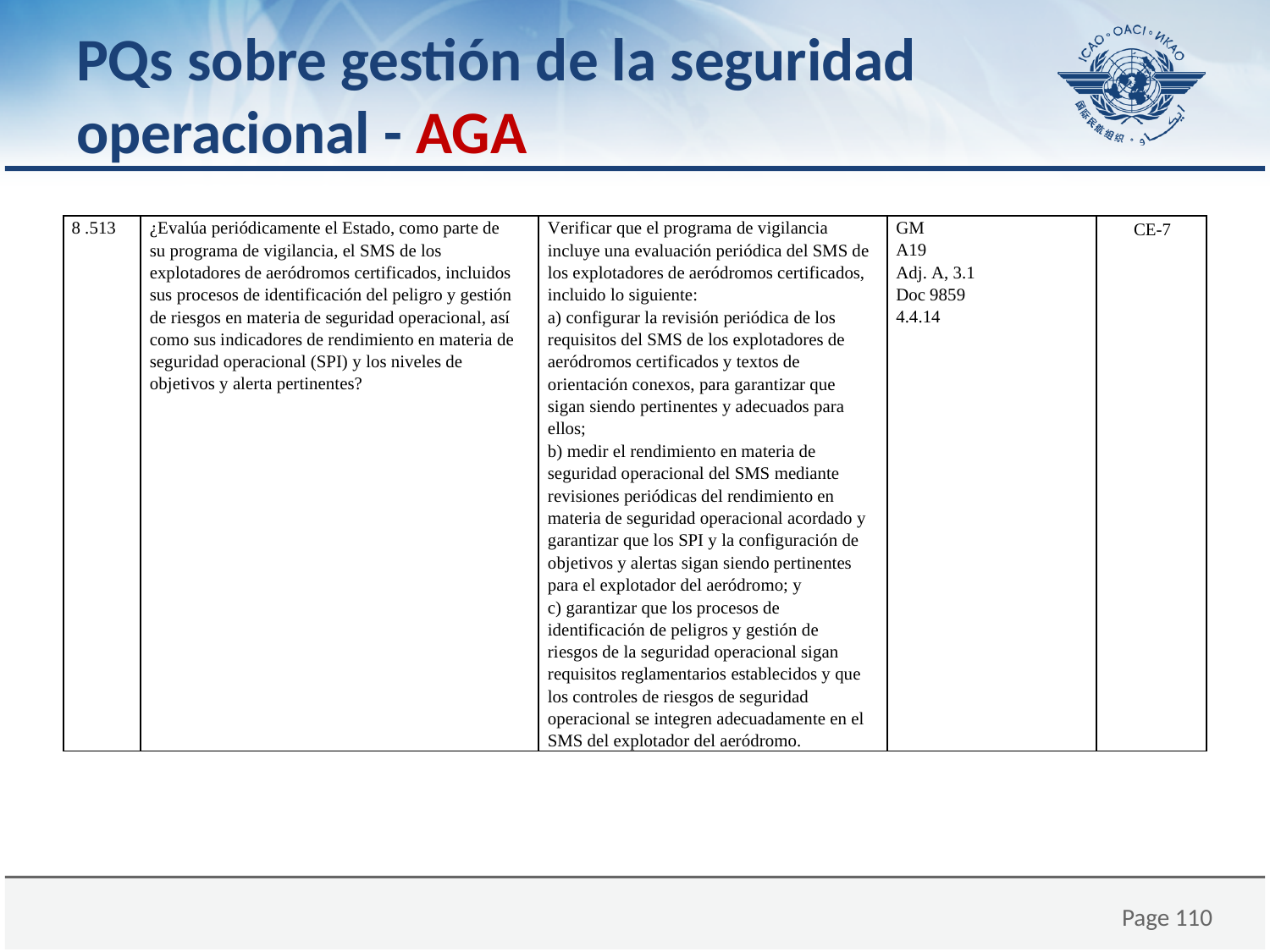

# PQs sobre gestión de la seguridad operacional - AGA
| 8 .513 | ¿Evalúa periódicamente el Estado, como parte de su programa de vigilancia, el SMS de los explotadores de aeródromos certificados, incluidos sus procesos de identificación del peligro y gestión de riesgos en materia de seguridad operacional, así como sus indicadores de rendimiento en materia de seguridad operacional (SPI) y los niveles de objetivos y alerta pertinentes? | Verificar que el programa de vigilancia incluye una evaluación periódica del SMS de los explotadores de aeródromos certificados, incluido lo siguiente: a) configurar la revisión periódica de los requisitos del SMS de los explotadores de aeródromos certificados y textos de orientación conexos, para garantizar que sigan siendo pertinentes y adecuados para ellos; b) medir el rendimiento en materia de seguridad operacional del SMS mediante revisiones periódicas del rendimiento en materia de seguridad operacional acordado y garantizar que los SPI y la configuración de objetivos y alertas sigan siendo pertinentes para el explotador del aeródromo; y c) garantizar que los procesos de identificación de peligros y gestión de riesgos de la seguridad operacional sigan requisitos reglamentarios establecidos y que los controles de riesgos de seguridad operacional se integren adecuadamente en el SMS del explotador del aeródromo. | GM A19 Adj. A, 3.1 Doc 9859 4.4.14 | CE-7 |
| --- | --- | --- | --- | --- |